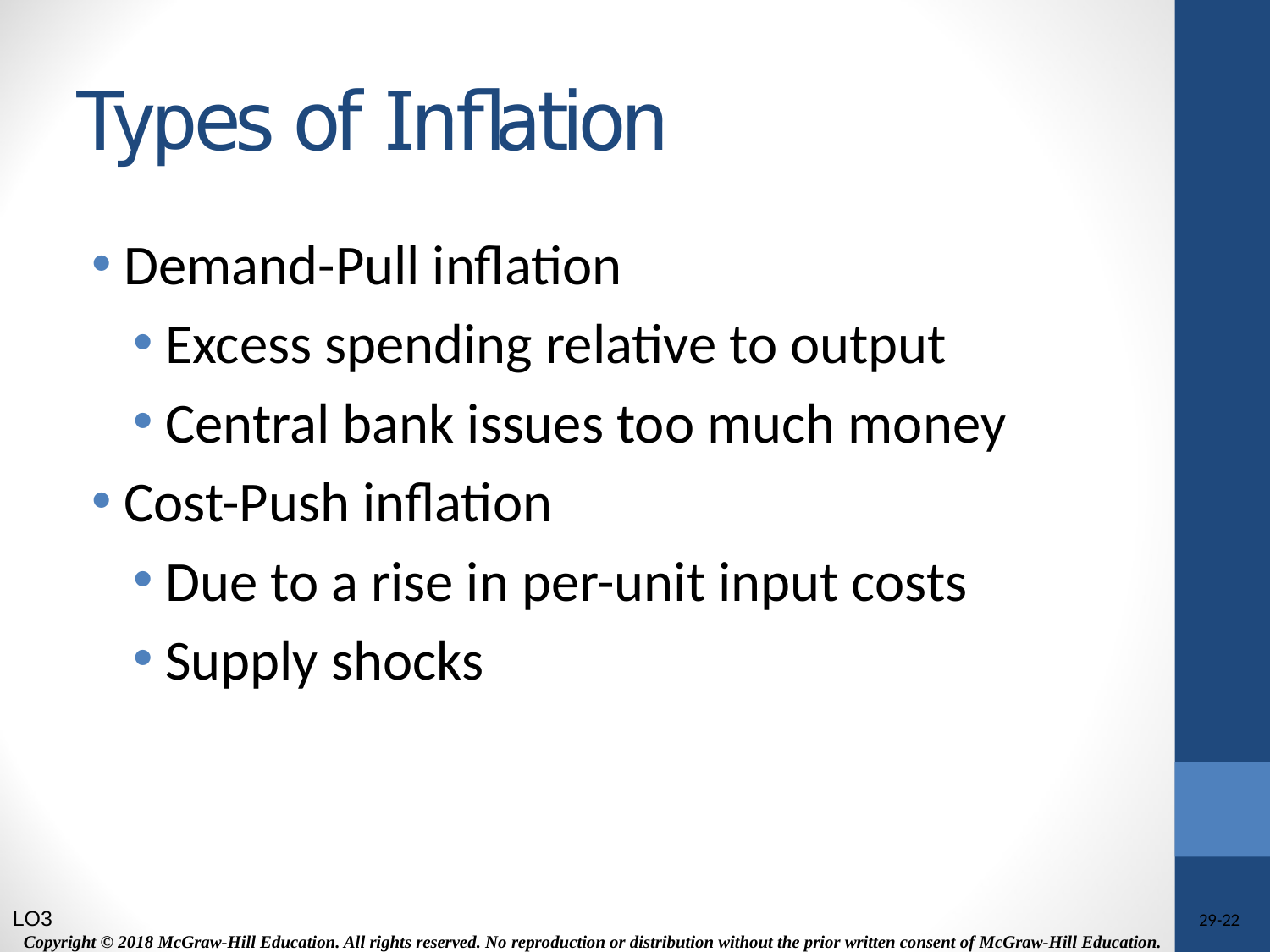

# Types of Inflation
Demand-Pull inflation
Excess spending relative to output
Central bank issues too much money
Cost-Push inflation
Due to a rise in per-unit input costs
Supply shocks
LO3